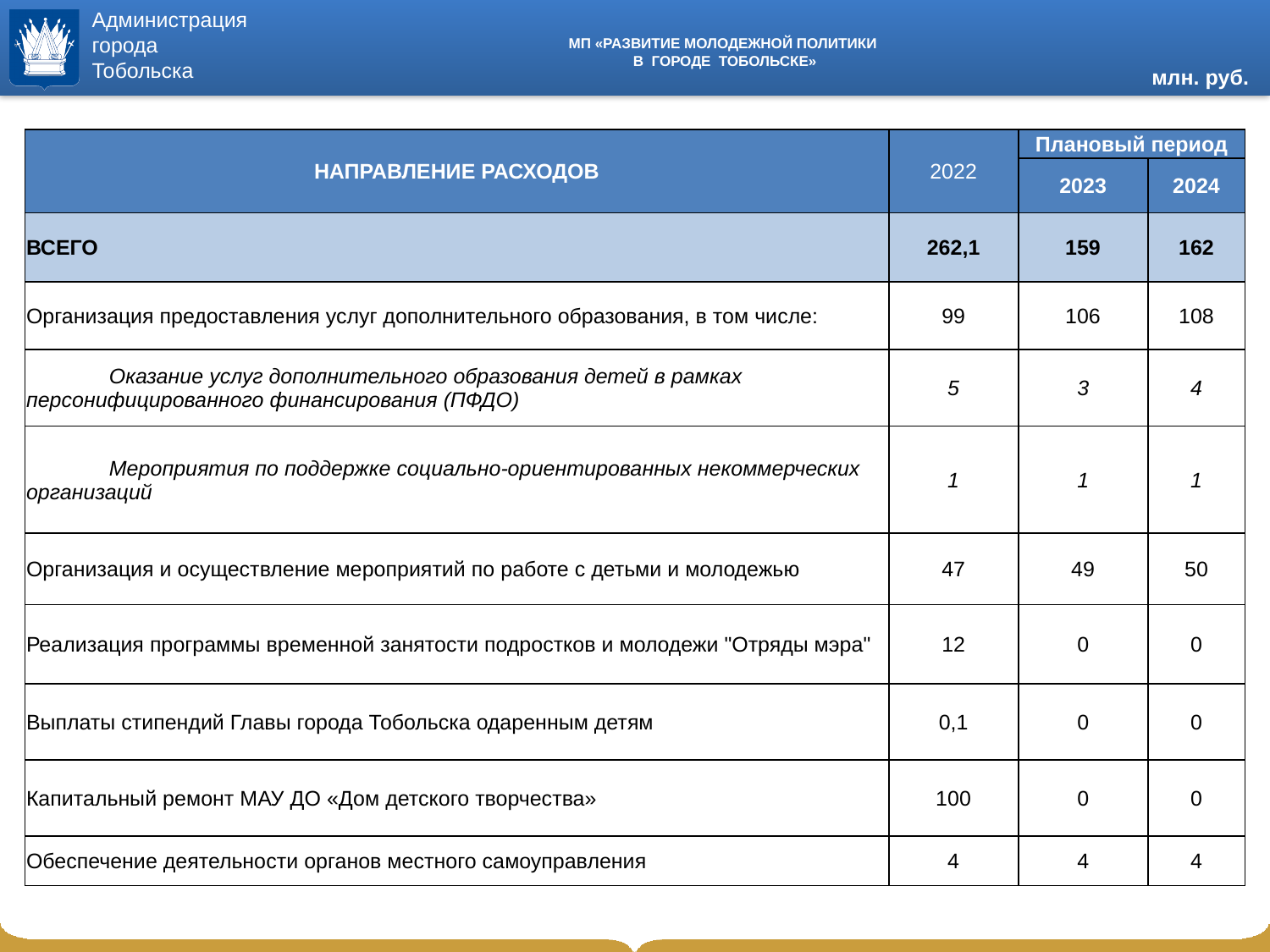

# МП «РАЗВИТИЕ МОЛОДЕЖНОЙ ПОЛИТИКИ В  ГОРОДЕ  ТОБОЛЬСКЕ»
млн. руб.
| НАПРАВЛЕНИЕ РАСХОДОВ | 2022 | Плановый период |  |
| --- | --- | --- | --- |
|  |  | 2023 | 2024 |
| ВСЕГО | 262,1 | 159 | 162 |
| Организация предоставления услуг дополнительного образования, в том числе: | 99 | 106 | 108 |
| Оказание услуг дополнительного образования детей в рамках персонифицированного финансирования (ПФДО) | 5 | 3 | 4 |
| Мероприятия по поддержке социально-ориентированных некоммерческих организаций | 1 | 1 | 1 |
| Организация и осуществление мероприятий по работе с детьми и молодежью | 47 | 49 | 50 |
| Реализация программы временной занятости подростков и молодежи "Отряды мэра" | 12 | 0 | 0 |
| Выплаты стипендий Главы города Тобольска одаренным детям | 0,1 | 0 | 0 |
| Капитальный ремонт МАУ ДО «Дом детского творчества» | 100 | 0 | 0 |
| Обеспечение деятельности органов местного самоуправления | 4 | 4 | 4 |